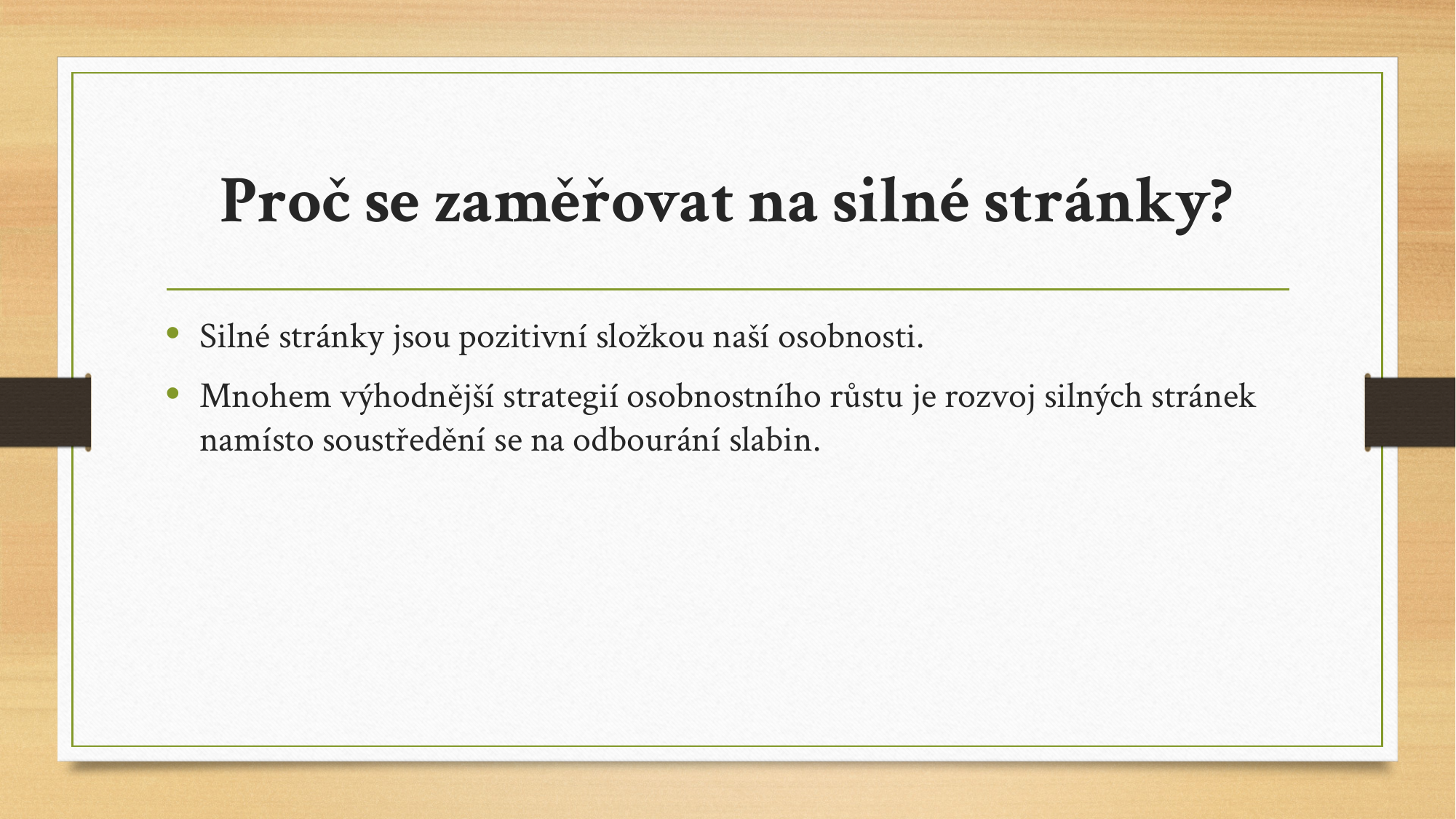

# Proč se zaměřovat na silné stránky?
Silné stránky jsou pozitivní složkou naší osobnosti.
Mnohem výhodnější strategií osobnostního růstu je rozvoj silných stránek namísto soustředění se na odbourání slabin.